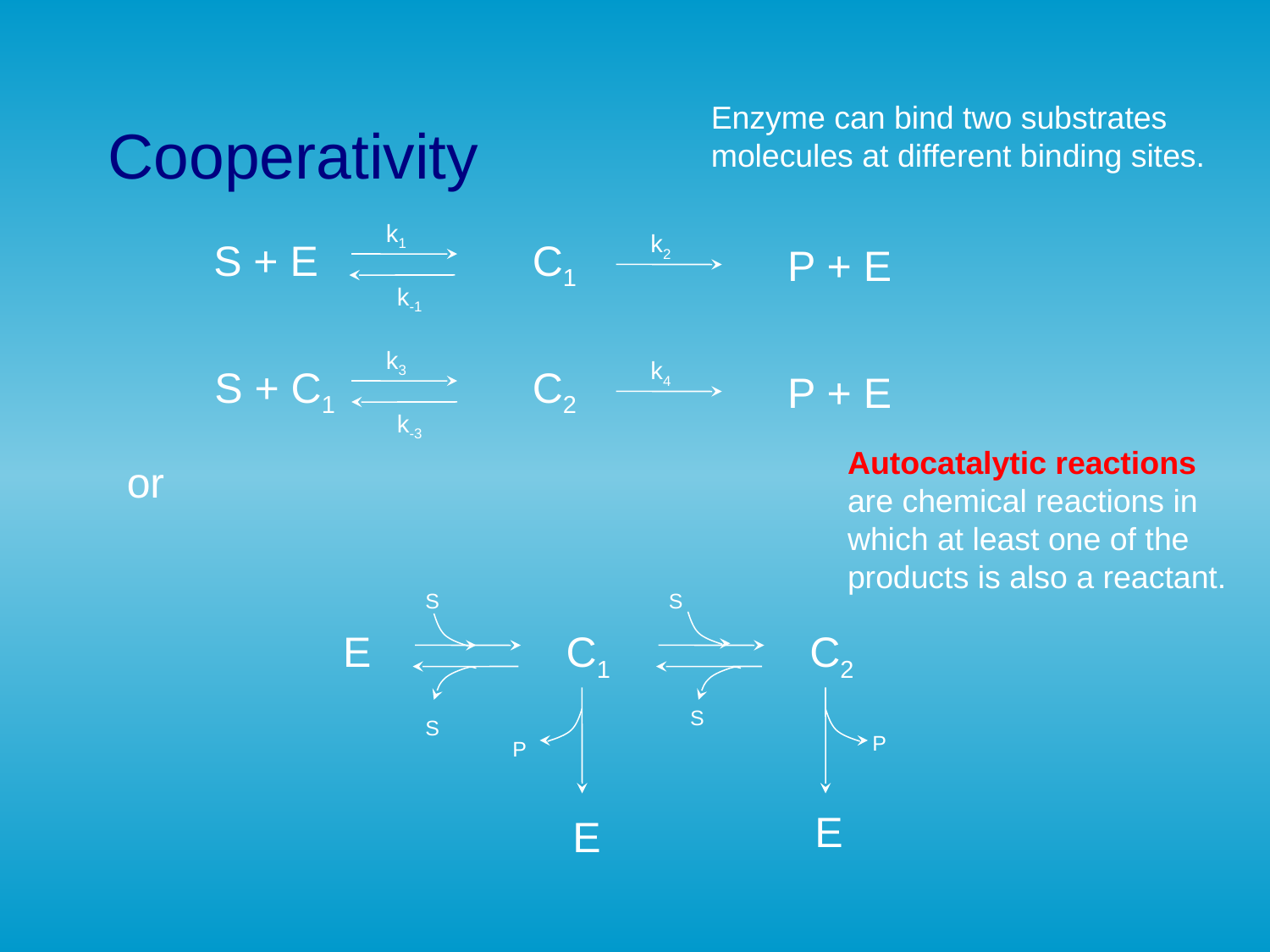

# Cooperativity
Enzyme can bind two substrates molecules at different binding sites.
k1
k2
S + E
C1
P + E

k-1
k3
k4
S + C1
C2
P + E

k-3
Autocatalytic reactions are chemical reactions in which at least one of the products is also a reactant.
or
S
S

E
C1
C2

S
S

P
P
E
E